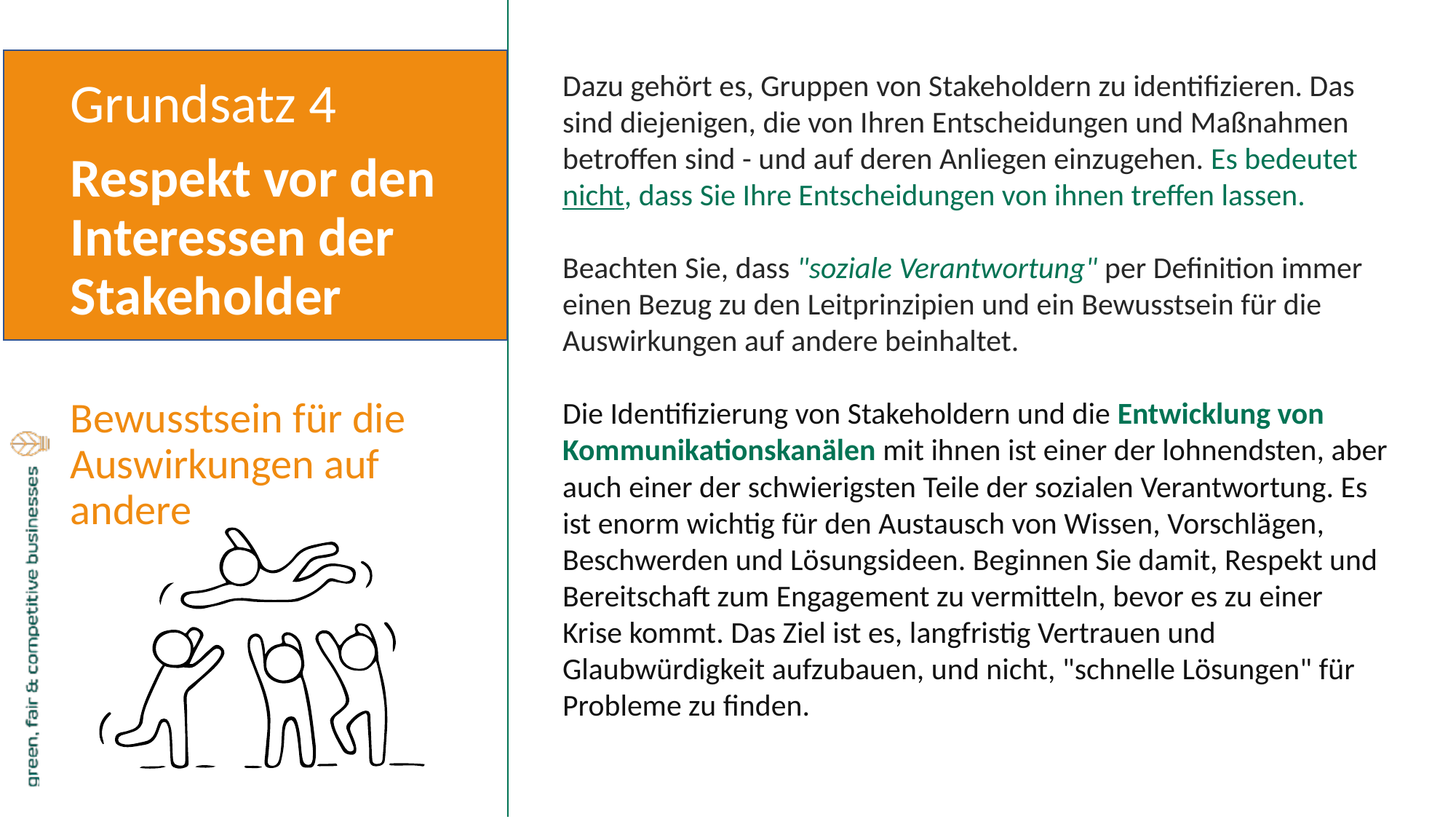

Dazu gehört es, Gruppen von Stakeholdern zu identifizieren. Das sind diejenigen, die von Ihren Entscheidungen und Maßnahmen betroffen sind - und auf deren Anliegen einzugehen. Es bedeutet nicht, dass Sie Ihre Entscheidungen von ihnen treffen lassen.

Beachten Sie, dass "soziale Verantwortung" per Definition immer einen Bezug zu den Leitprinzipien und ein Bewusstsein für die Auswirkungen auf andere beinhaltet.

Die Identifizierung von Stakeholdern und die Entwicklung von Kommunikationskanälen mit ihnen ist einer der lohnendsten, aber auch einer der schwierigsten Teile der sozialen Verantwortung. Es ist enorm wichtig für den Austausch von Wissen, Vorschlägen, Beschwerden und Lösungsideen. Beginnen Sie damit, Respekt und Bereitschaft zum Engagement zu vermitteln, bevor es zu einer Krise kommt. Das Ziel ist es, langfristig Vertrauen und Glaubwürdigkeit aufzubauen, und nicht, "schnelle Lösungen" für Probleme zu finden.

Grundsatz 4
Respekt vor den Interessen der Stakeholder

Bewusstsein für die Auswirkungen auf andere